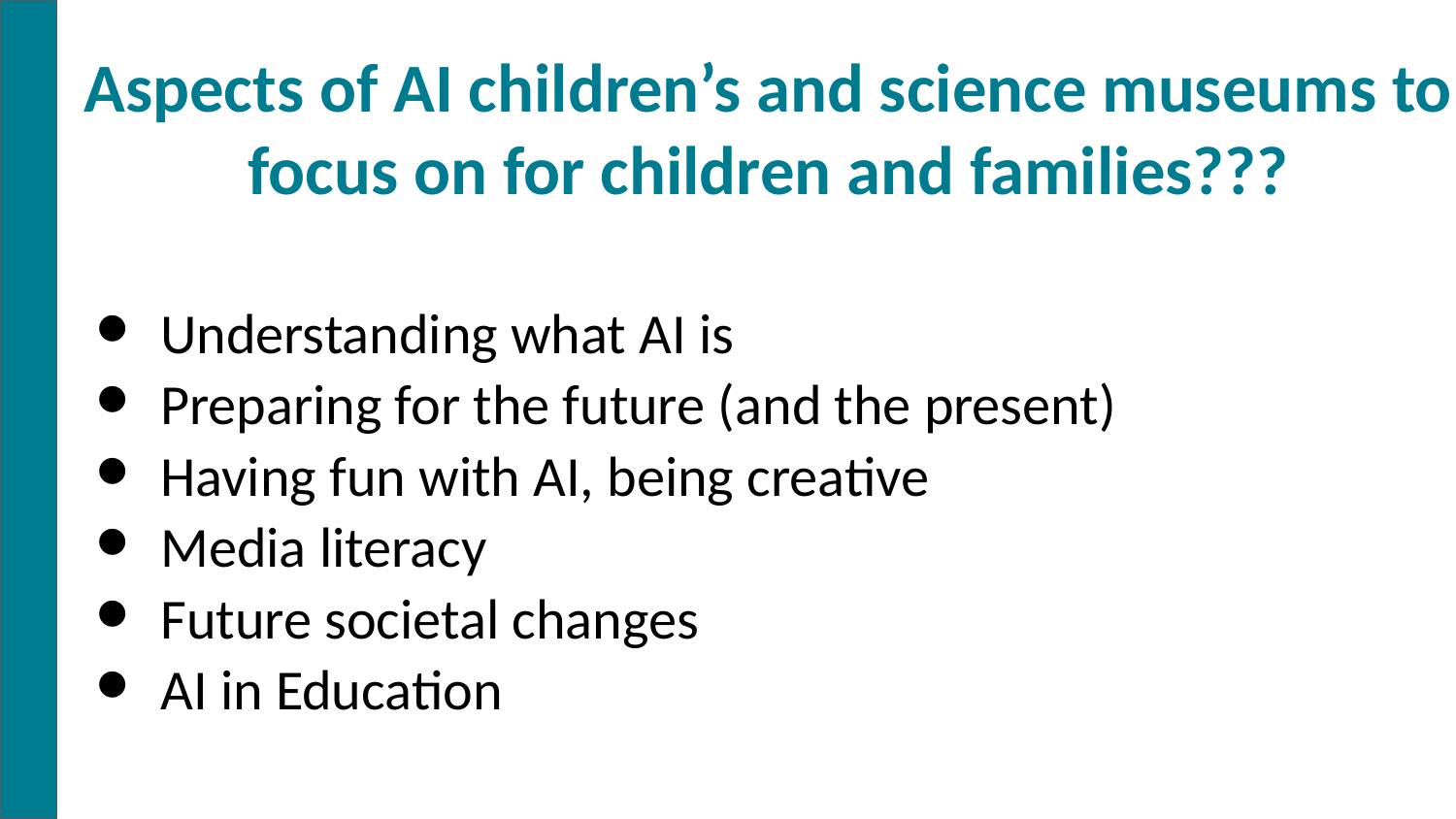

Aspects of AI children’s and science museums to focus on for children and families???
Understanding what AI is
Preparing for the future (and the present)
Having fun with AI, being creative
Media literacy
Future societal changes
AI in Education

#